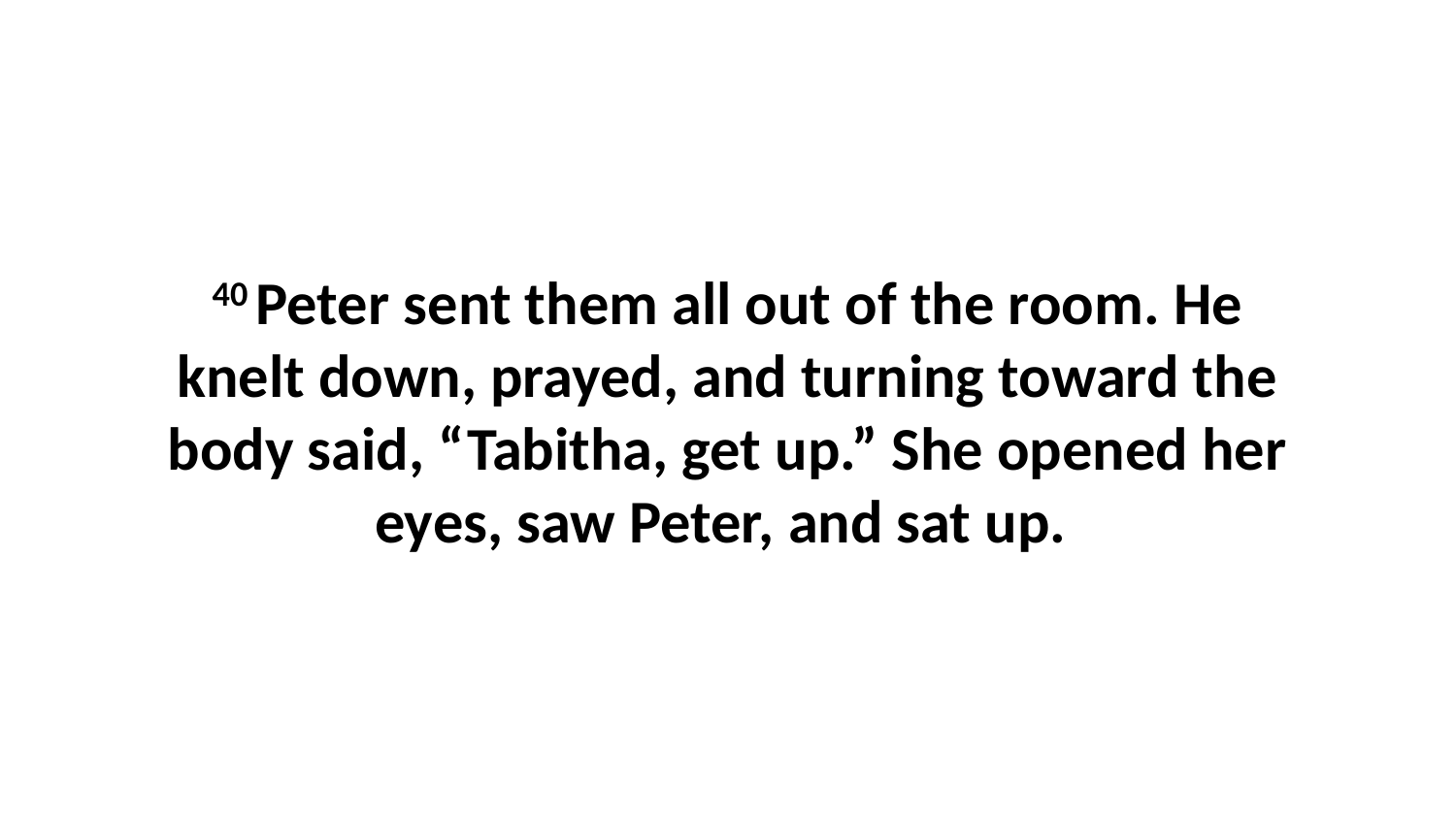

40 Peter sent them all out of the room. He knelt down, prayed, and turning toward the body said, “Tabitha, get up.” She opened her eyes, saw Peter, and sat up.